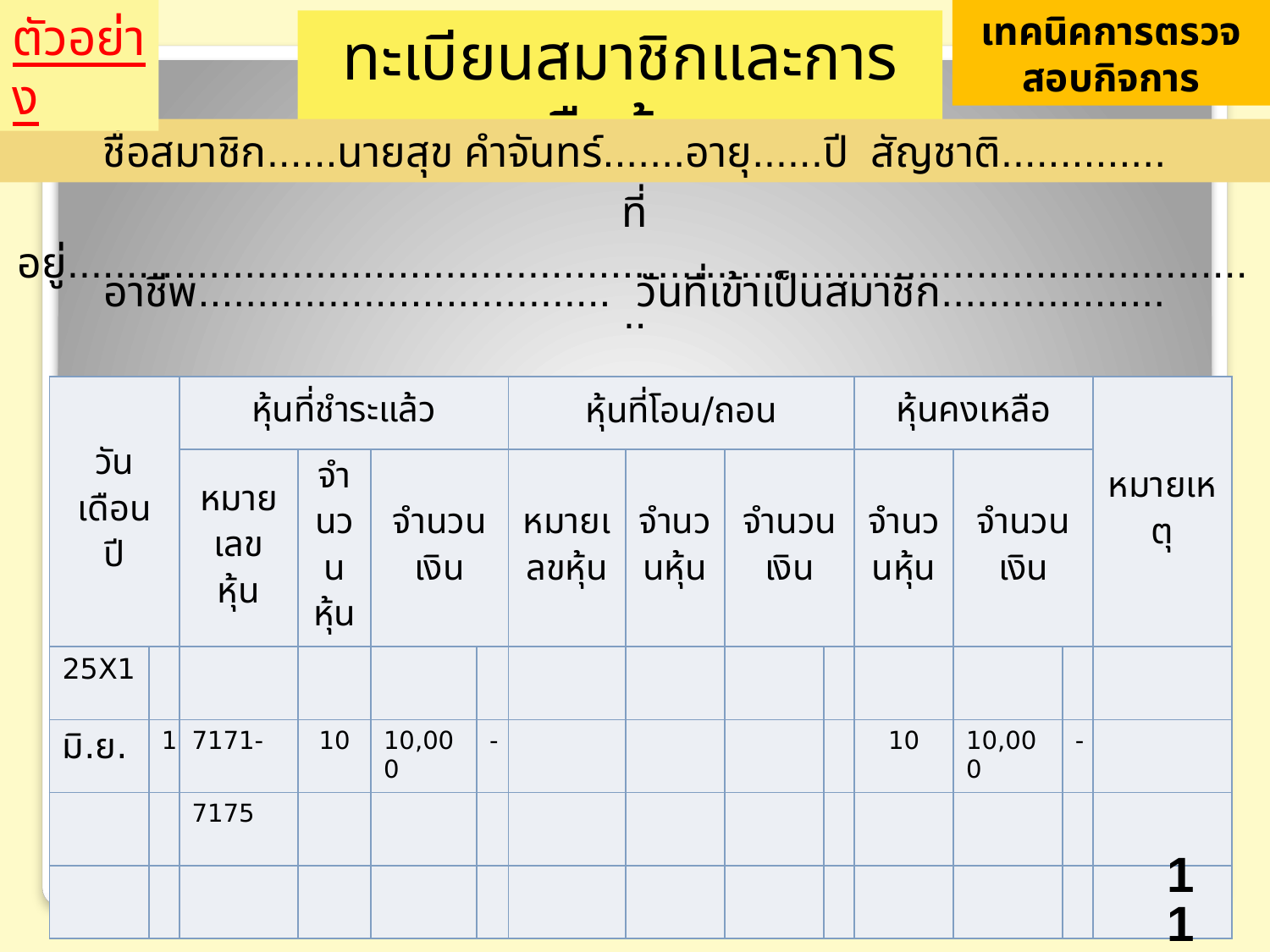

ตัวอย่าง
เทคนิคการตรวจสอบกิจการ
ทะเบียนสมาชิกและการถือหุ้น
ชื่อสมาชิก......นายสุข คำจันทร์.......อายุ......ปี  สัญชาติ..............
ที่อยู่......................................................................................................
อาชีพ...................................  วันที่เข้าเป็นสมาชิก...................
| วัน เดือน ปี |  | หุ้นที่ชำระแล้ว |  |  |  | หุ้นที่โอน/ถอน |  |  |  | หุ้นคงเหลือ |  |  | หมายเหตุ |
| --- | --- | --- | --- | --- | --- | --- | --- | --- | --- | --- | --- | --- | --- |
|  |  | หมาย เลข หุ้น | จำ นวน หุ้น | จำนวนเงิน |  | หมายเลขหุ้น | จำนวนหุ้น | จำนวนเงิน |  | จำนวนหุ้น | จำนวนเงิน |  |  |
| 25X1 |  |  |  |  |  |  |  |  |  |  |  |  |  |
| มิ.ย. | 1 | 7171- | 10 | 10,000 | - |  |  |  |  | 10 | 10,000 | - |  |
|  |  | 7175 |  |  |  |  |  |  |  |  |  |  |  |
|  |  |  |  |  |  |  |  |  |  |  |  |  |  |
110